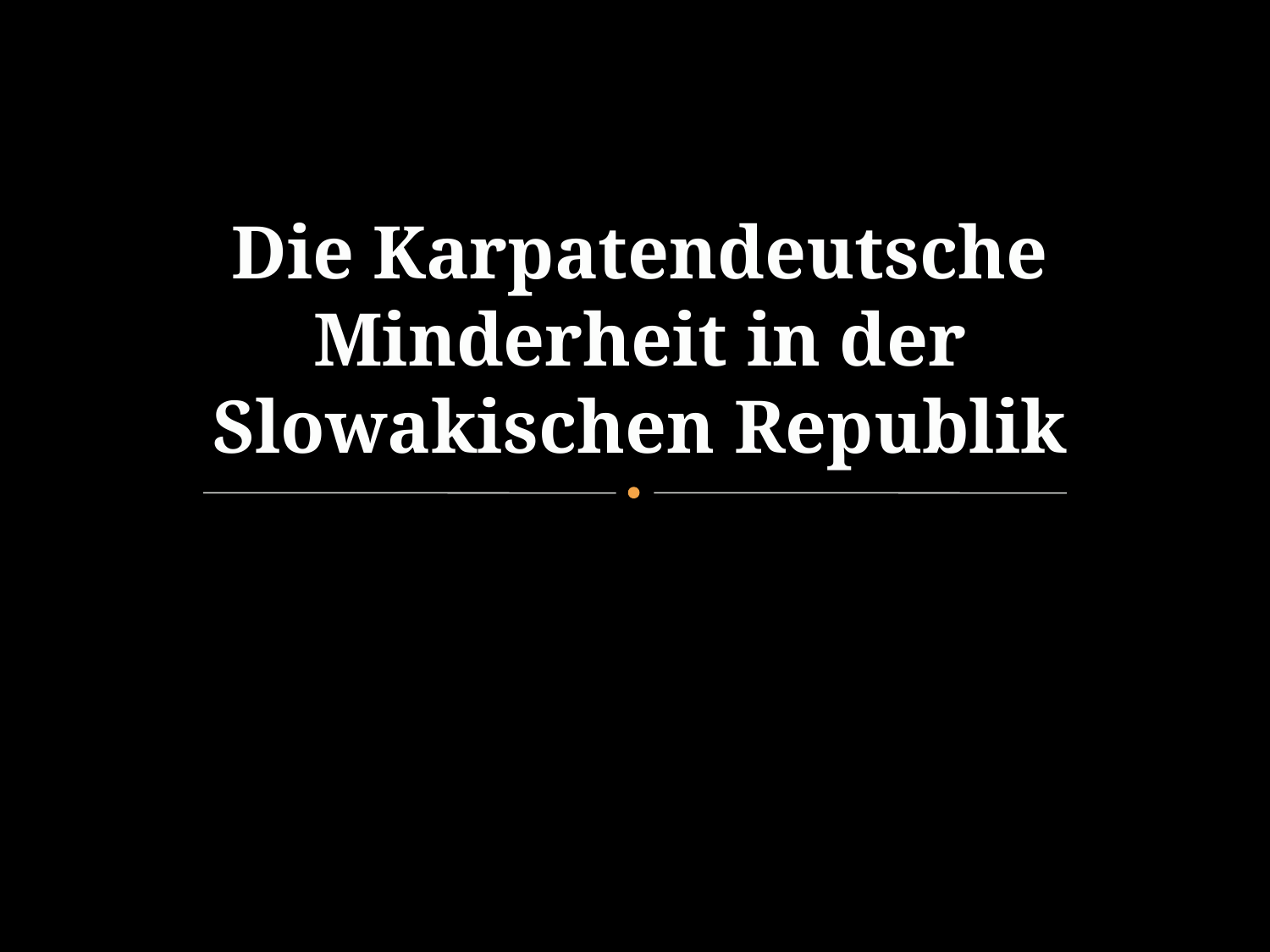

# Die Karpatendeutsche Minderheit in der Slowakischen Republik